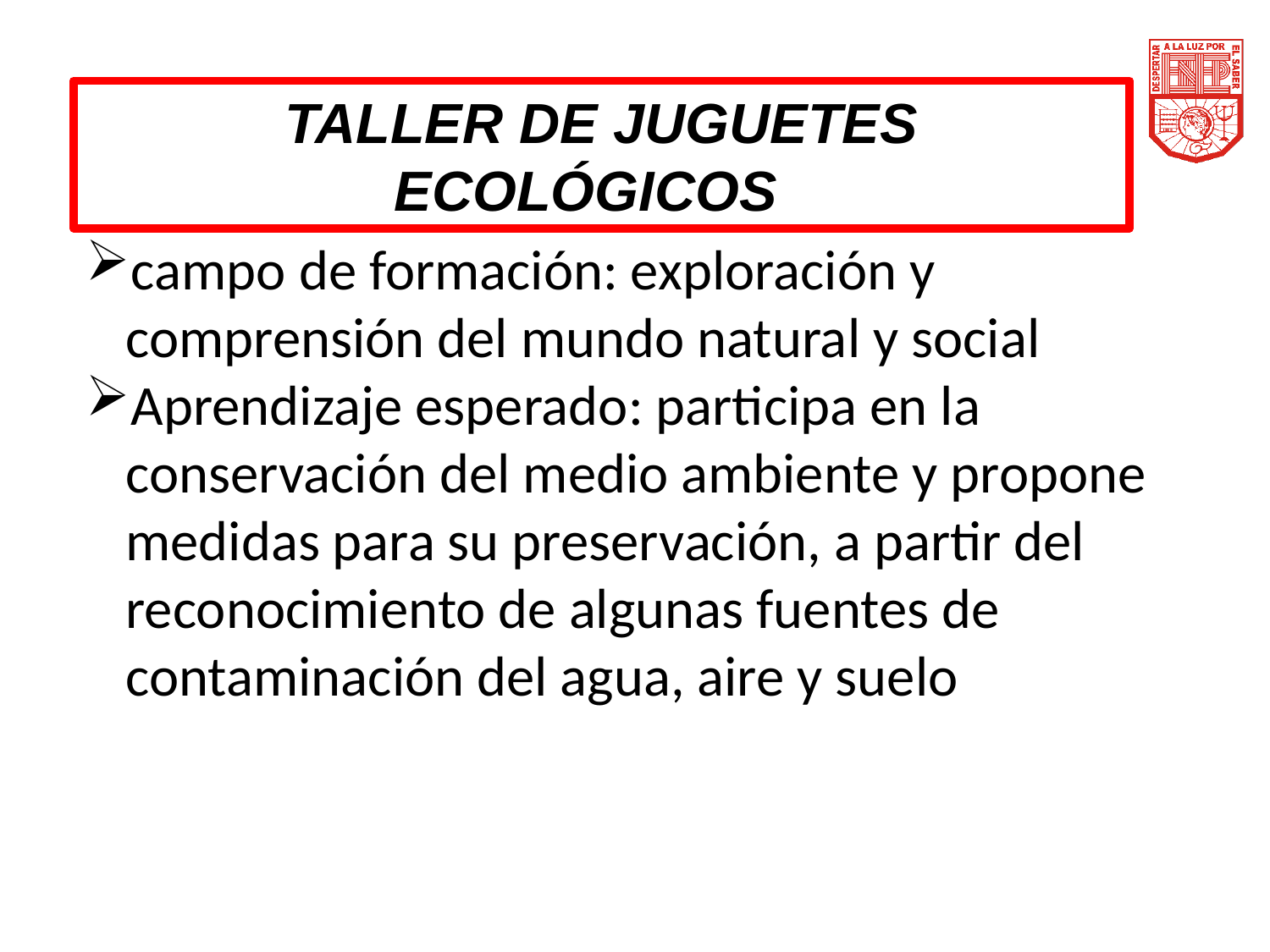

TALLER DE JUGUETES ECOLÓGICOS
campo de formación: exploración y comprensión del mundo natural y social
Aprendizaje esperado: participa en la conservación del medio ambiente y propone medidas para su preservación, a partir del reconocimiento de algunas fuentes de contaminación del agua, aire y suelo